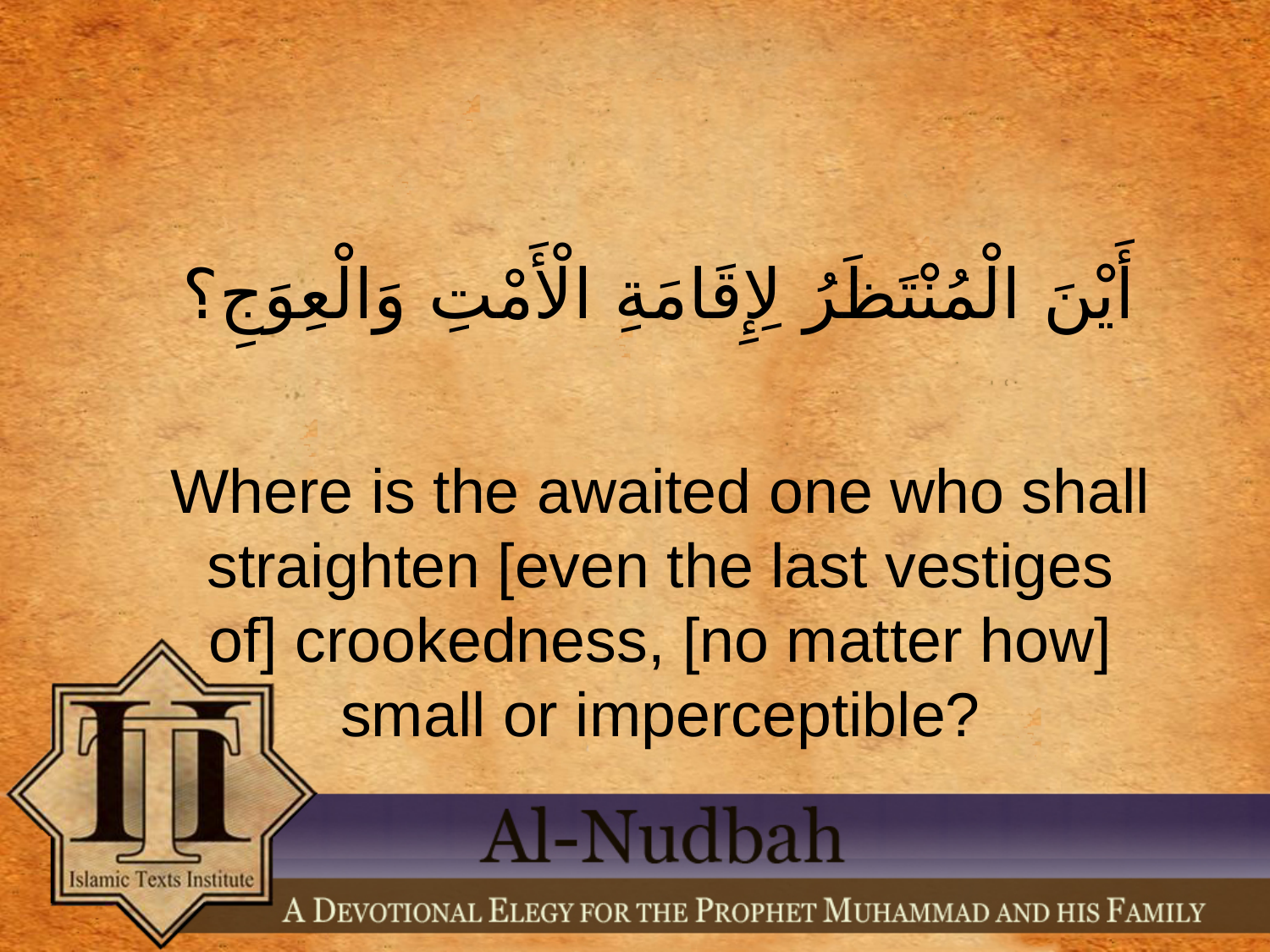

أَيْنَ الْمُنْتَظَرُ لِإِقَامَةِ الْأَمْتِ وَالْعِوَجِ؟
Where is the awaited one who shall straighten [even the last vestiges of] crookedness, [no matter how] small or imperceptible?